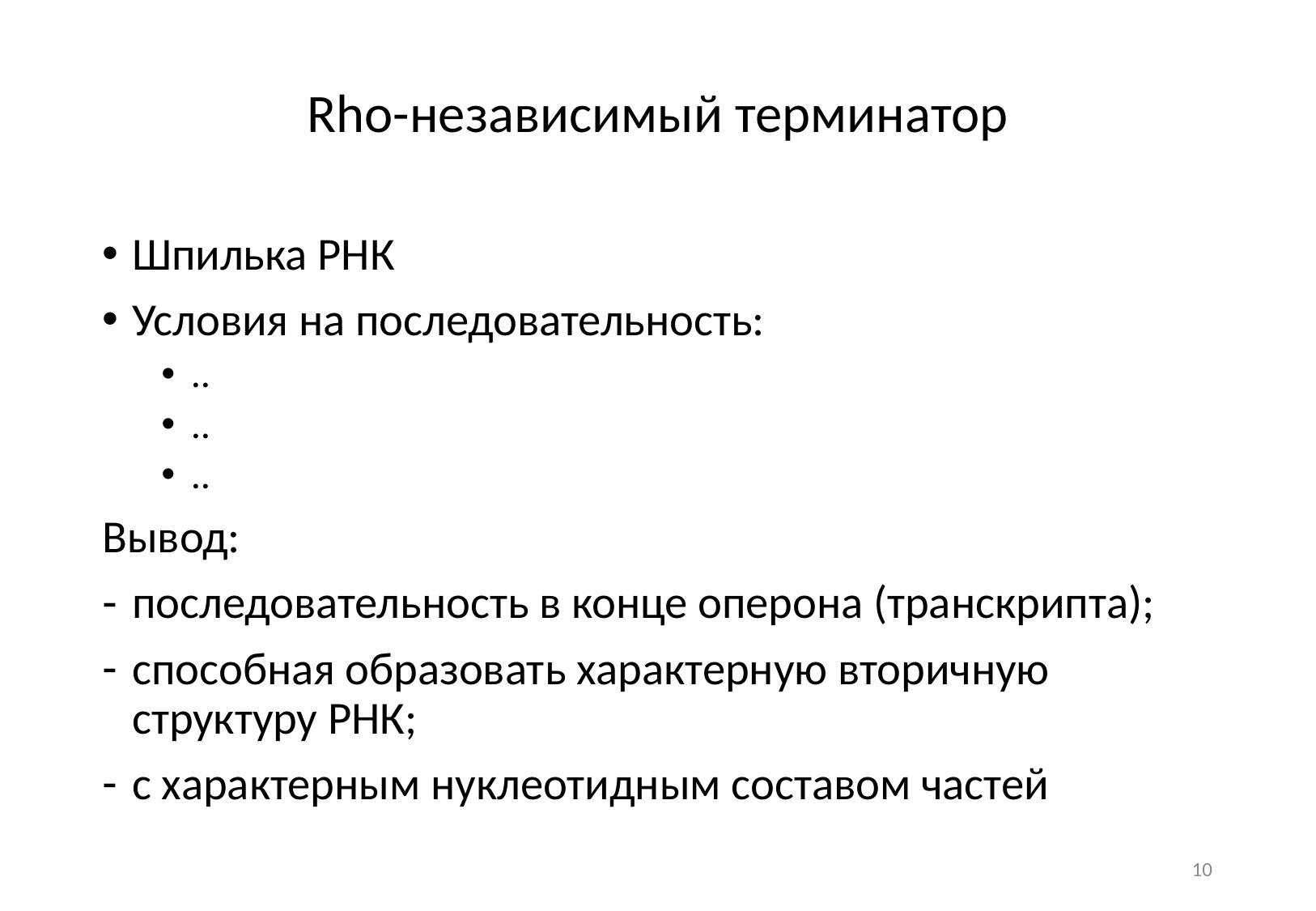

# Rho-независимый терминатор
Шпилька РНК
Условия на последовательность:
..
..
..
Вывод:
последовательность в конце оперона (транскрипта);
способная образовать характерную вторичную структуру РНК;
с характерным нуклеотидным составом частей
10